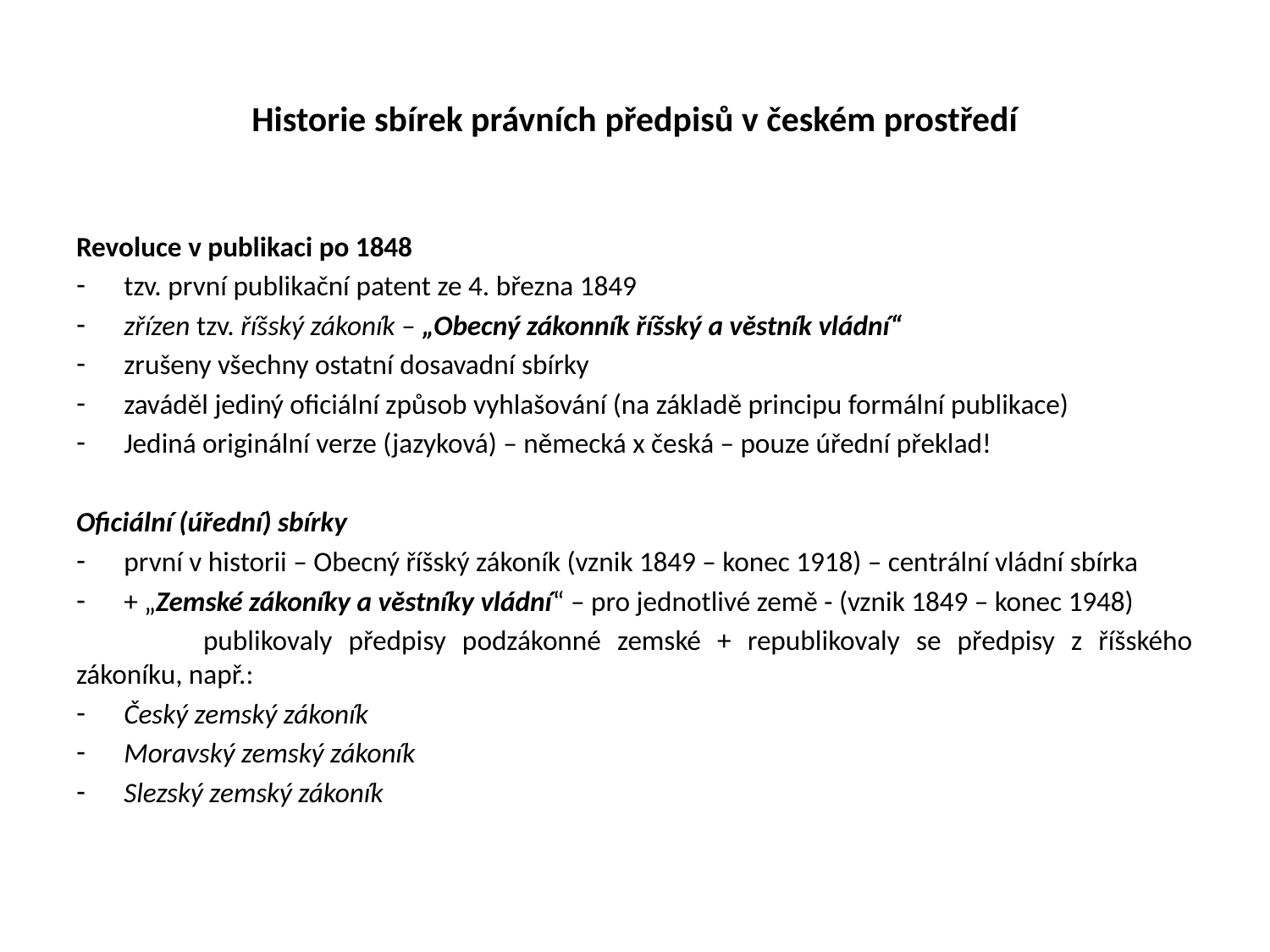

# Historie sbírek právních předpisů v českém prostředí
Revoluce v publikaci po 1848
tzv. první publikační patent ze 4. března 1849
zřízen tzv. říšský zákoník – „Obecný zákonník říšský a věstník vládní“
zrušeny všechny ostatní dosavadní sbírky
zaváděl jediný oficiální způsob vyhlašování (na základě principu formální publikace)
Jediná originální verze (jazyková) – německá x česká – pouze úřední překlad!

Oficiální (úřední) sbírky
první v historii – Obecný říšský zákoník (vznik 1849 – konec 1918) – centrální vládní sbírka
+ „Zemské zákoníky a věstníky vládní“ – pro jednotlivé země - (vznik 1849 – konec 1948)
	publikovaly předpisy podzákonné zemské + republikovaly se předpisy z říšského zákoníku, např.:
Český zemský zákoník
Moravský zemský zákoník
Slezský zemský zákoník